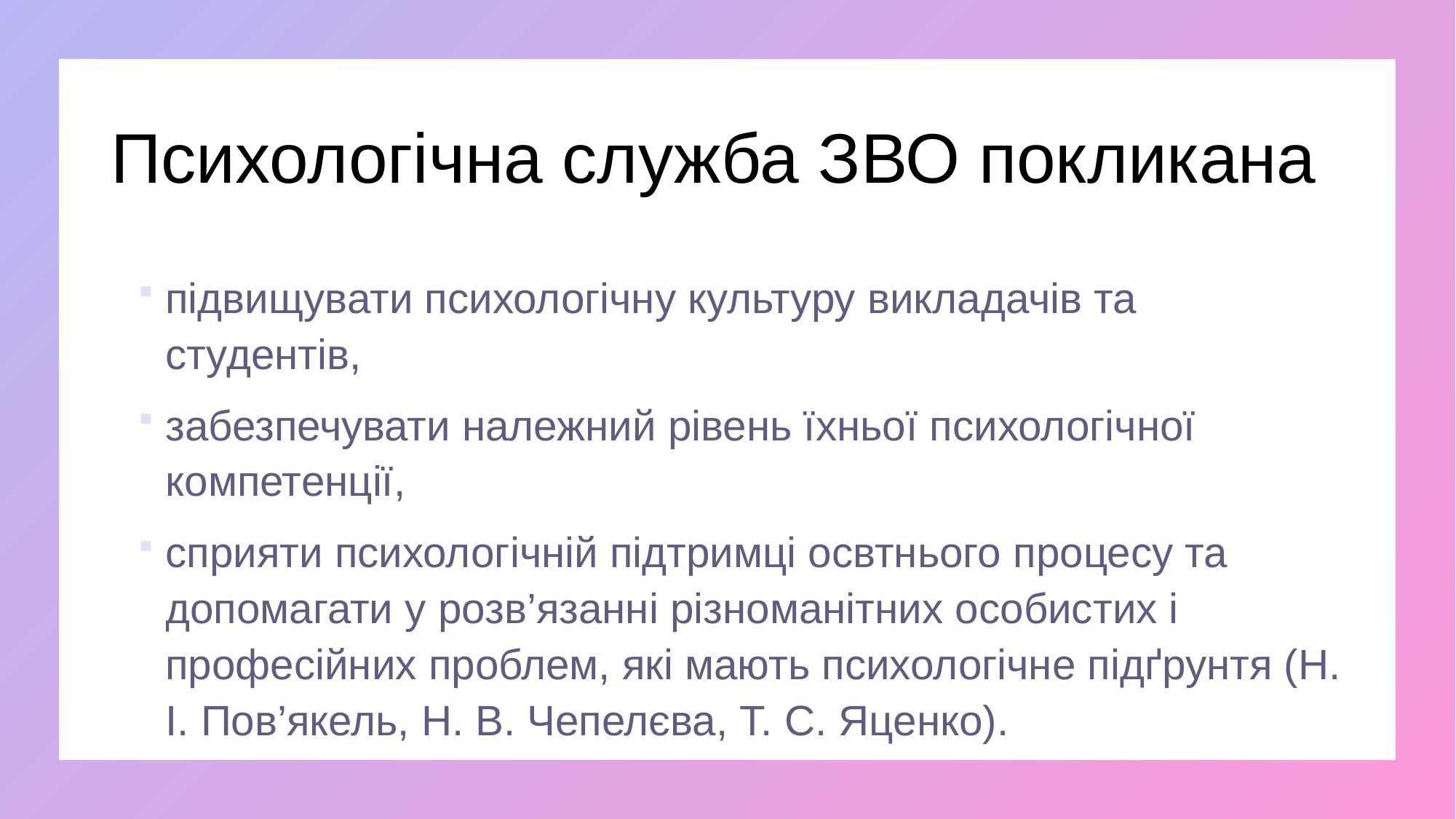

# Психологічна служба ЗВО покликана
підвищувати психологічну культуру викладачів та студентів,
забезпечувати належний рівень їхньої психологічної компетенції,
сприяти психологічній підтримці освтнього процесу та допомагати у розв’язанні різноманітних особистих і професійних проблем, які мають психологічне підґрунтя (Н. І. Пов’якель, Н. В. Чепелєва, Т. С. Яценко).